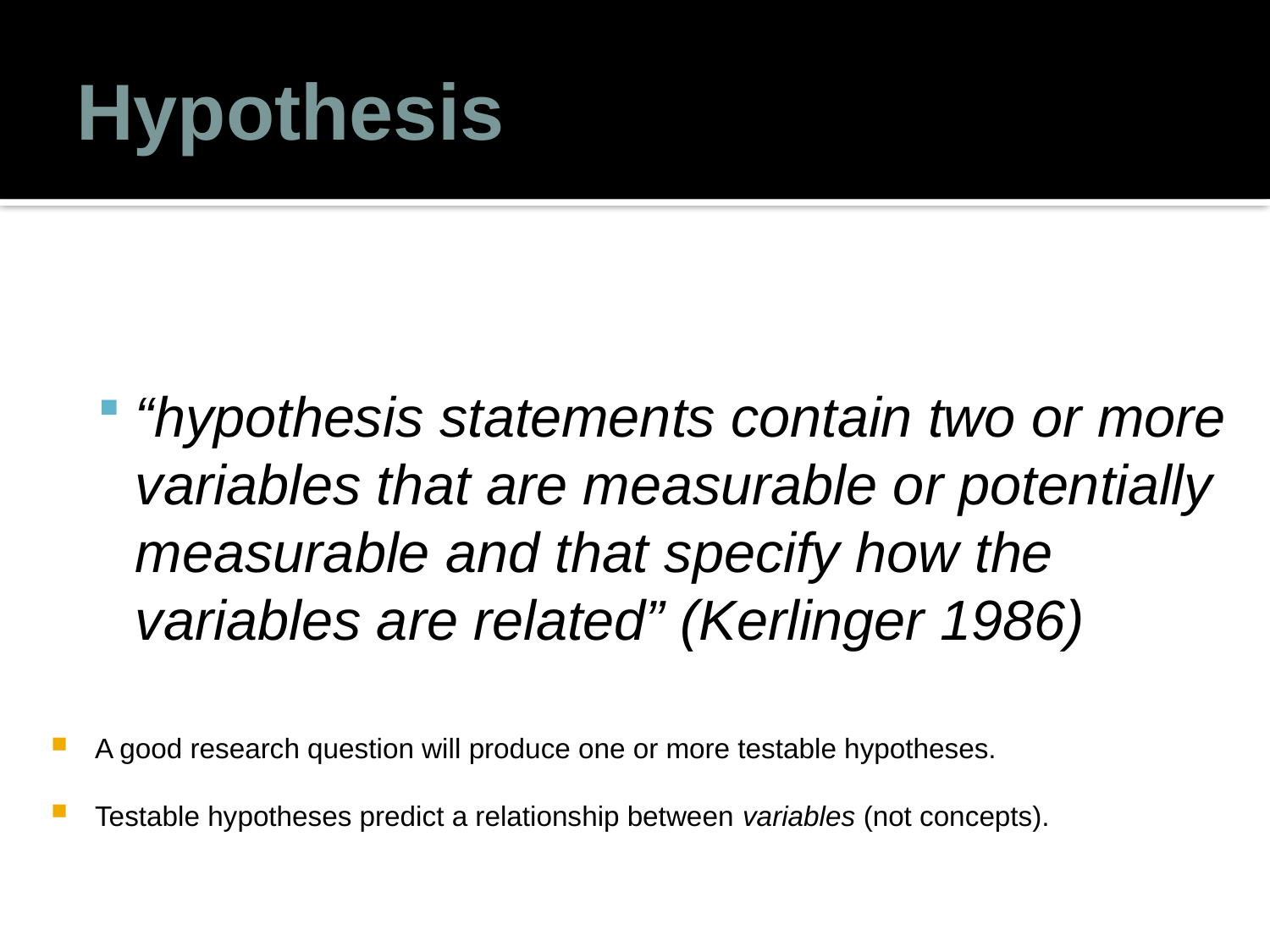

# Hypothesis

“hypothesis statements contain two or more variables that are measurable or potentially measurable and that specify how the variables are related” (Kerlinger 1986)

A good research question will produce one or more testable hypotheses.

Testable hypotheses predict a relationship between variables (not concepts).